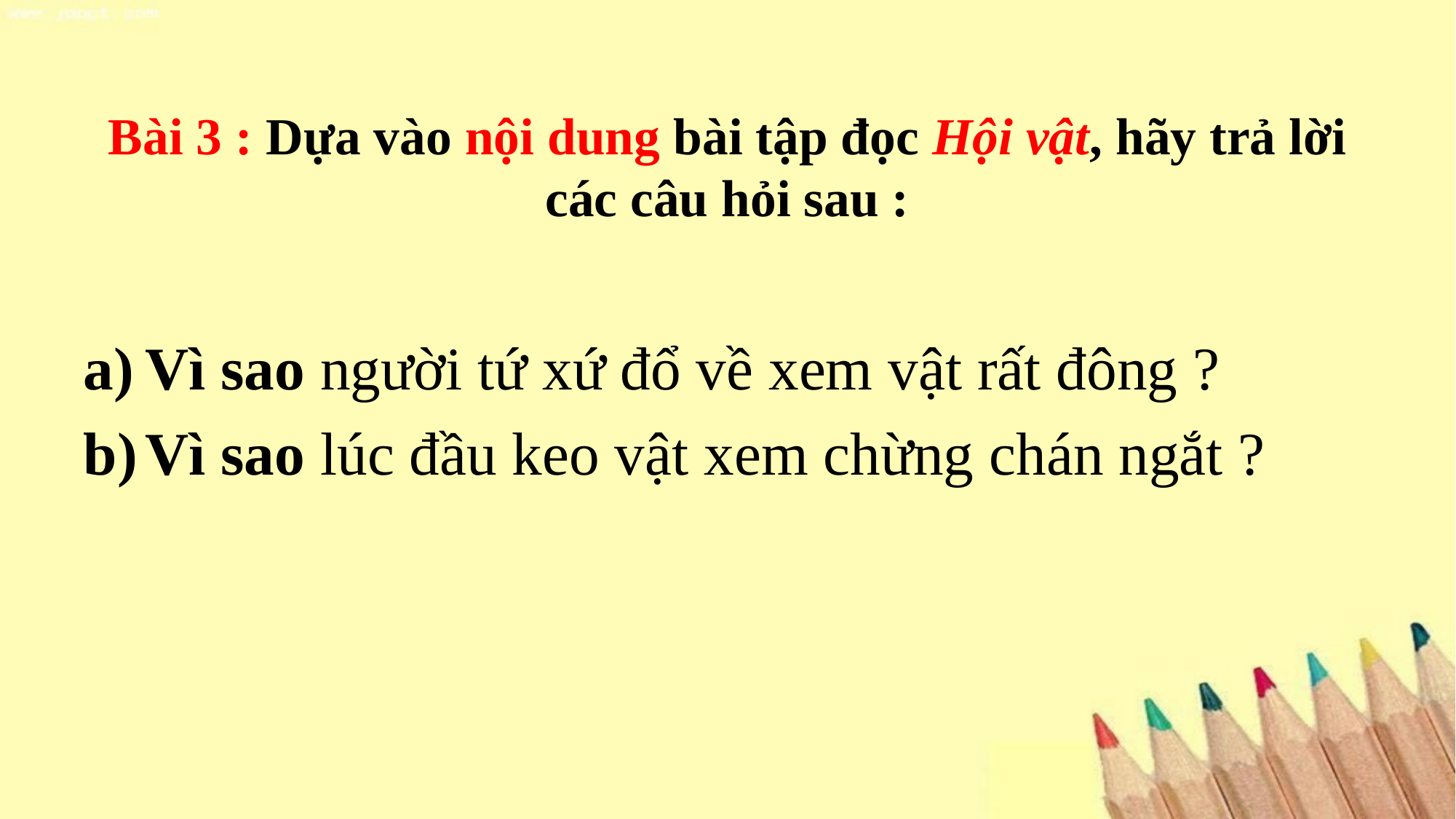

# Bài 3 : Dựa vào nội dung bài tập đọc Hội vật, hãy trả lời các câu hỏi sau :
Vì sao người tứ xứ đổ về xem vật rất đông ?
Vì sao lúc đầu keo vật xem chừng chán ngắt ?